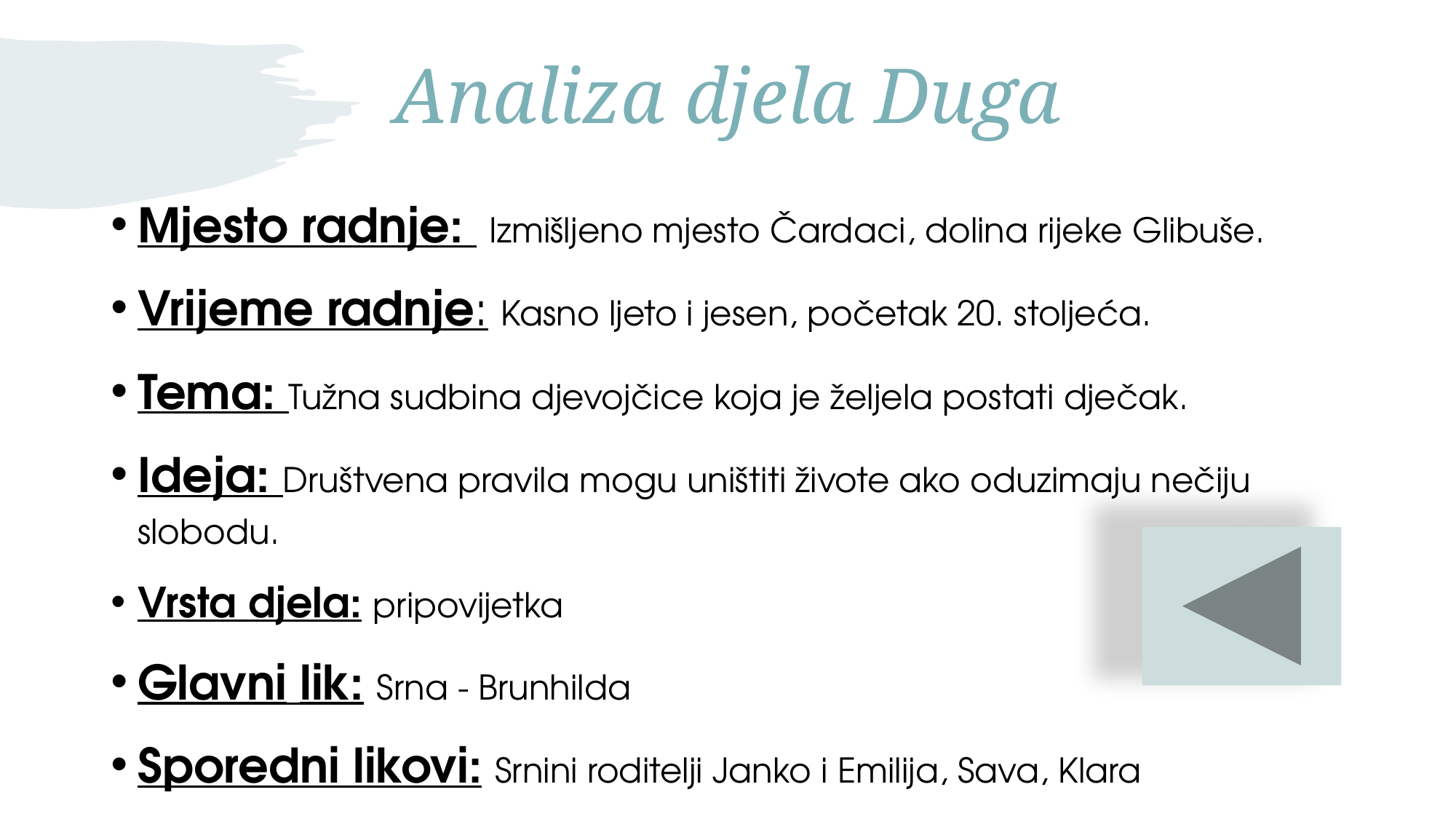

# Analiza djela Duga
Mjesto radnje:  Izmišljeno mjesto Čardaci, dolina rijeke Glibuše.
Vrijeme radnje: Kasno ljeto i jesen, početak 20. stoljeća.
Tema: Tužna sudbina djevojčice koja je željela postati dječak.
Ideja: Društvena pravila mogu uništiti živote ako oduzimaju nečiju slobodu.
Vrsta djela: pripovijetka
Glavni lik: Srna - Brunhilda
Sporedni likovi: Srnini roditelji Janko i Emilija, Sava, Klara